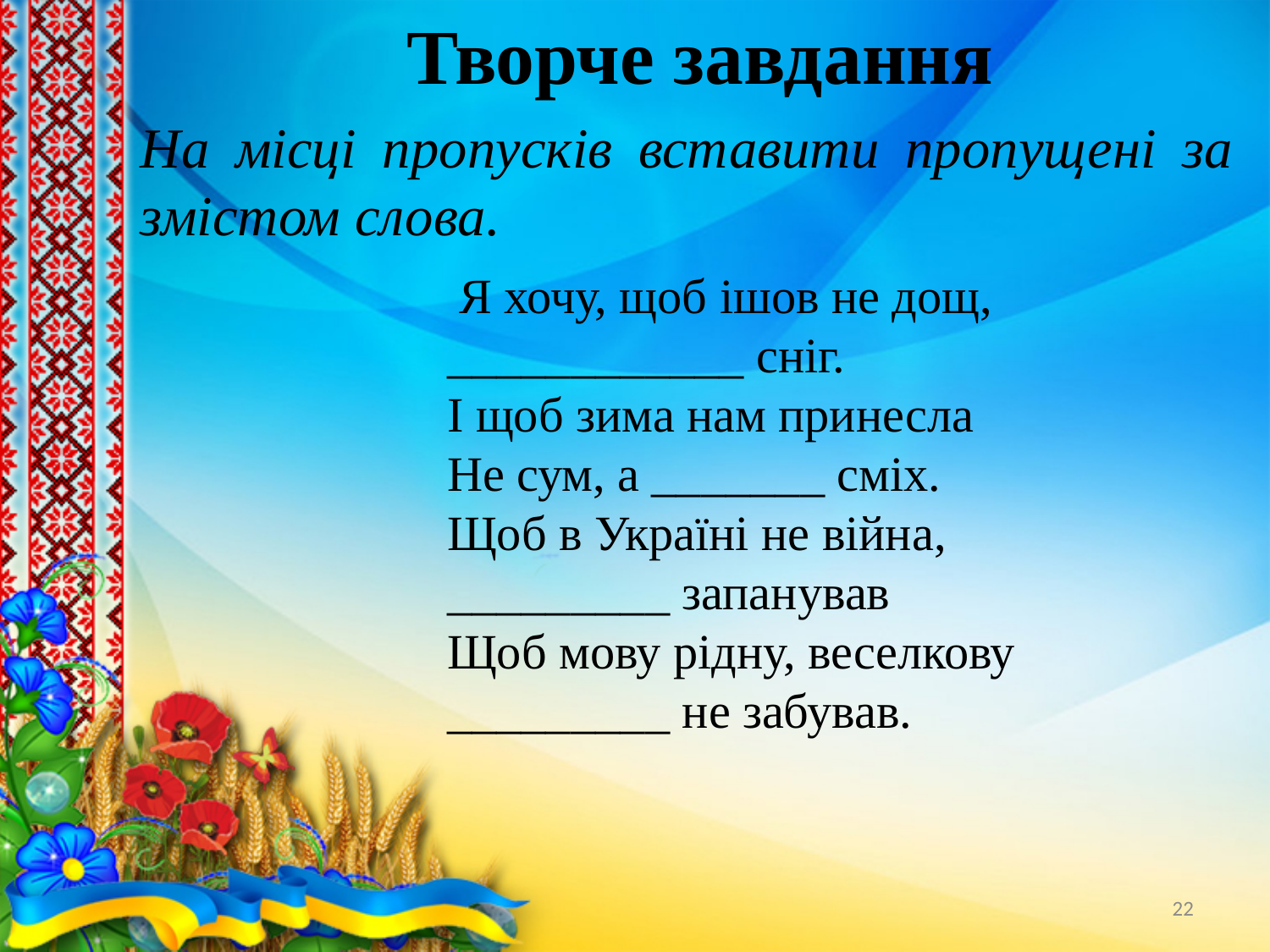

Творче завдання
На місці пропусків вставити пропущені за  змістом слова.
 Я хочу, щоб ішов не дощ,
____________ сніг.
І щоб зима нам принесла
Не сум, а _______ сміх.
Щоб в Україні не війна,
_________ запанував
Щоб мову рідну, веселкову
_________ не забував.

22